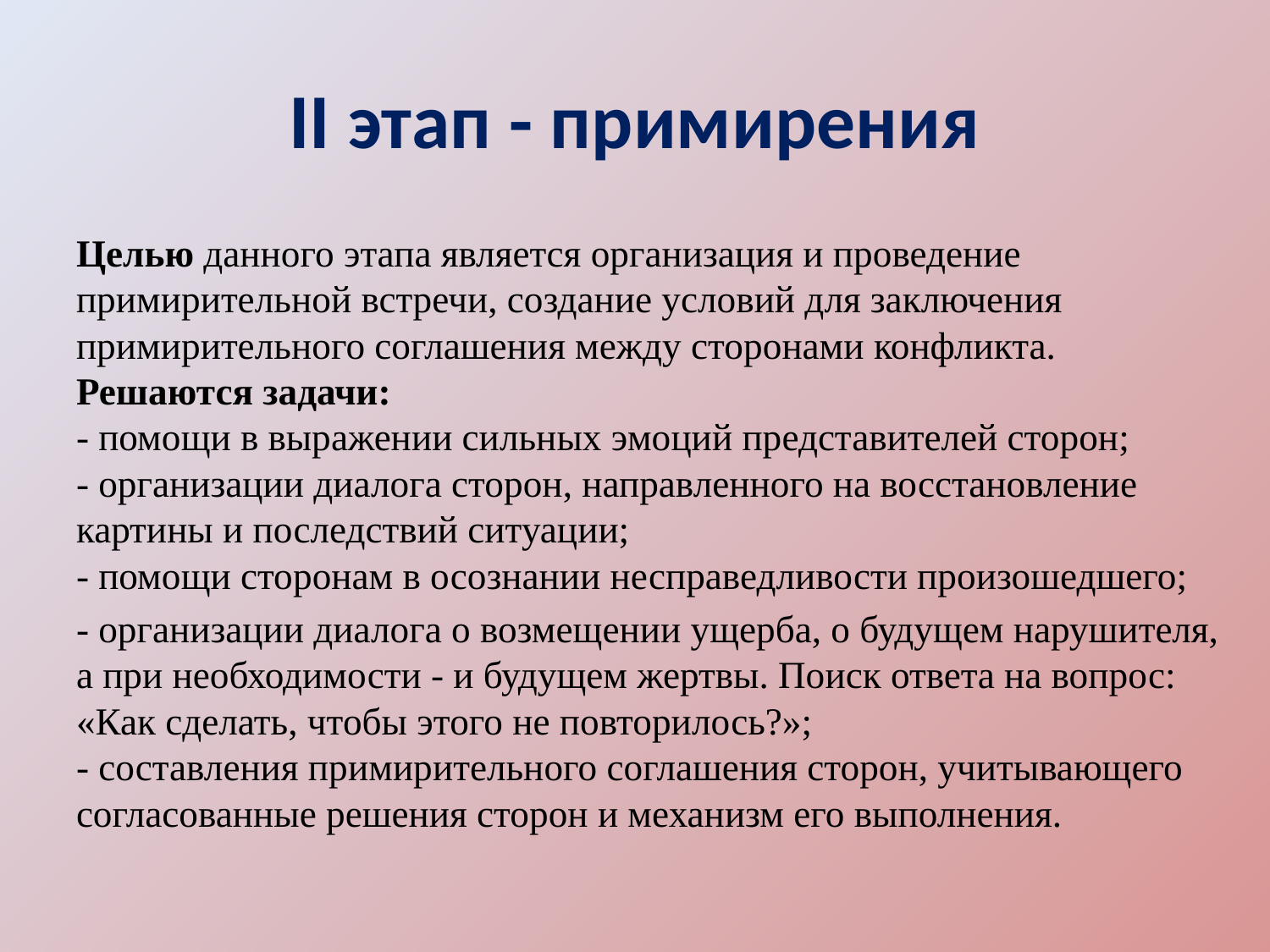

# II этап - примирения
Целью данного этапа является организация и проведение примирительной встречи, создание условий для заключения примирительного соглашения между сторонами конфликта.
Решаются задачи:
- помощи в выражении сильных эмоций представителей сторон;
- организации диалога сторон, направленного на восстановление картины и последствий ситуации;
- помощи сторонам в осознании несправедливости произошедшего;
- организации диалога о возмещении ущерба, о будущем нарушителя, а при необходимости - и будущем жертвы. Поиск ответа на вопрос: «Как сделать, чтобы этого не повторилось?»;
- составления примирительного соглашения сторон, учитывающего согласованные решения сторон и механизм его выполнения.